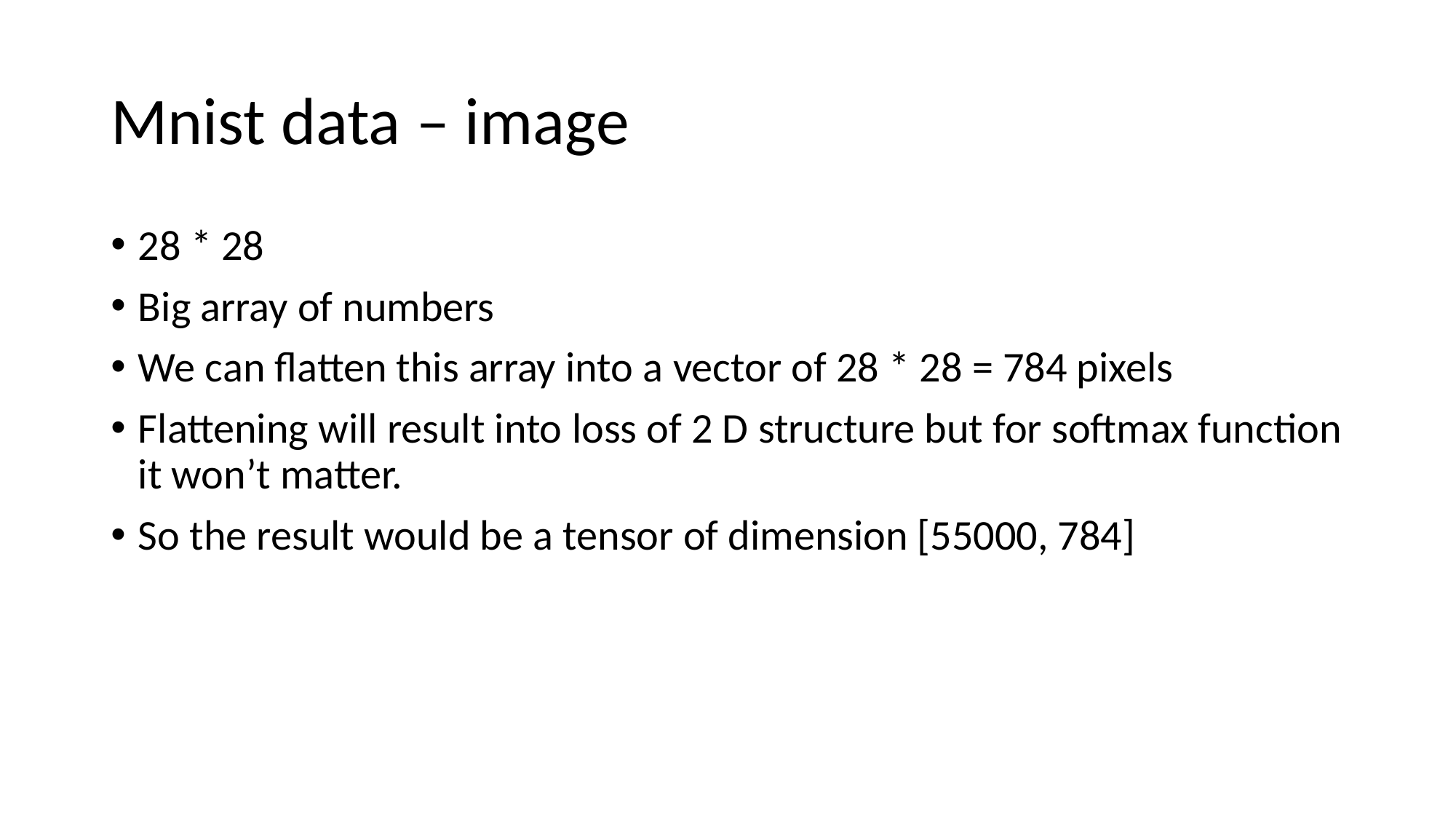

# Mnist data – image
28 * 28
Big array of numbers
We can flatten this array into a vector of 28 * 28 = 784 pixels
Flattening will result into loss of 2 D structure but for softmax function it won’t matter.
So the result would be a tensor of dimension [55000, 784]